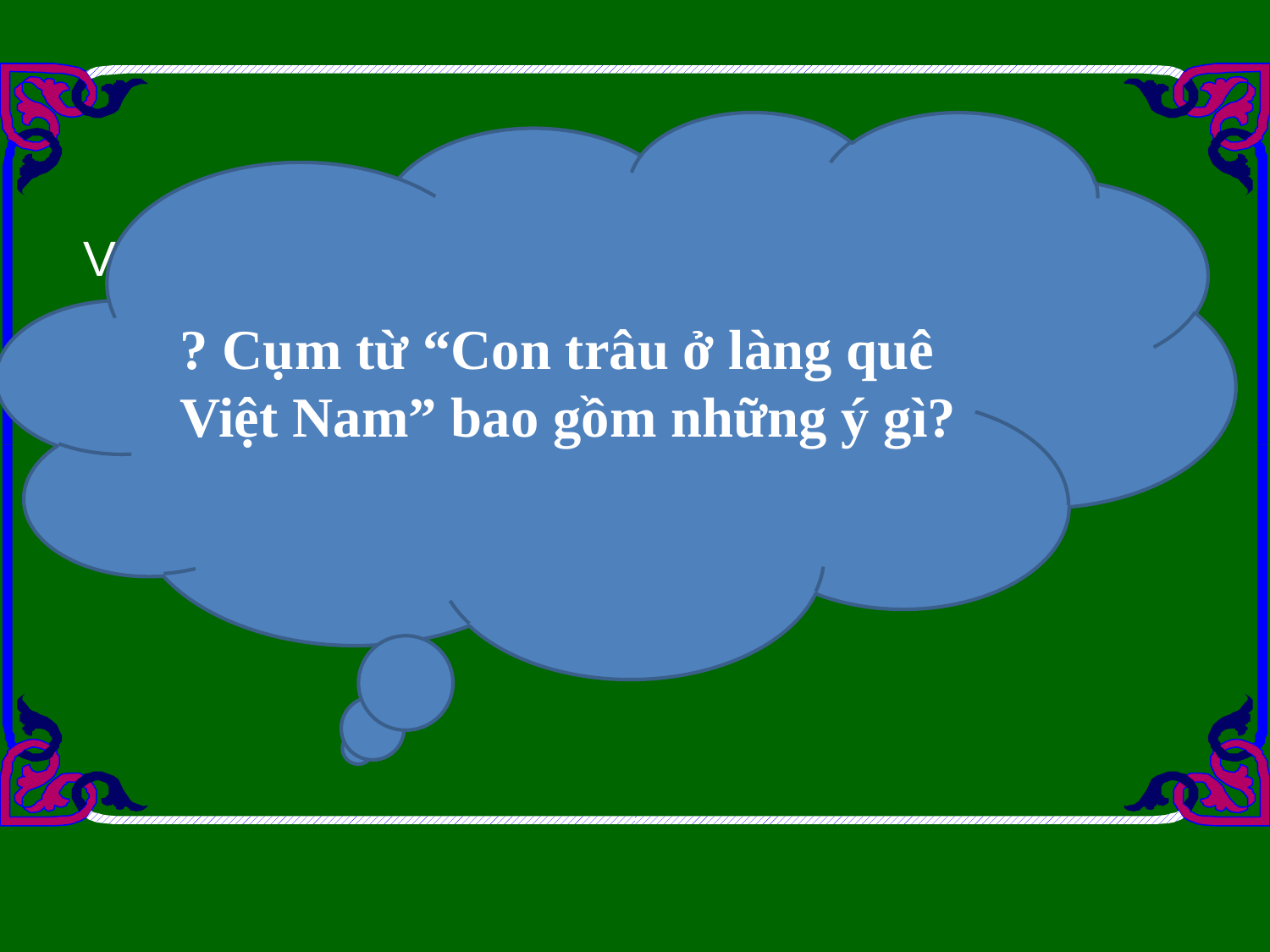

? Cụm từ “Con trâu ở làng quê
Việt Nam” bao gồm những ý gì?
Vai trò, vị trí của con trâu trong đời sống của
người nông dân, trong nghề nông của người
Việt Nam: Đó là cuộc sống của người làm
ruộng, con trâu trong việc đồng áng, con trâu
trong cuộc sống làng quê, …